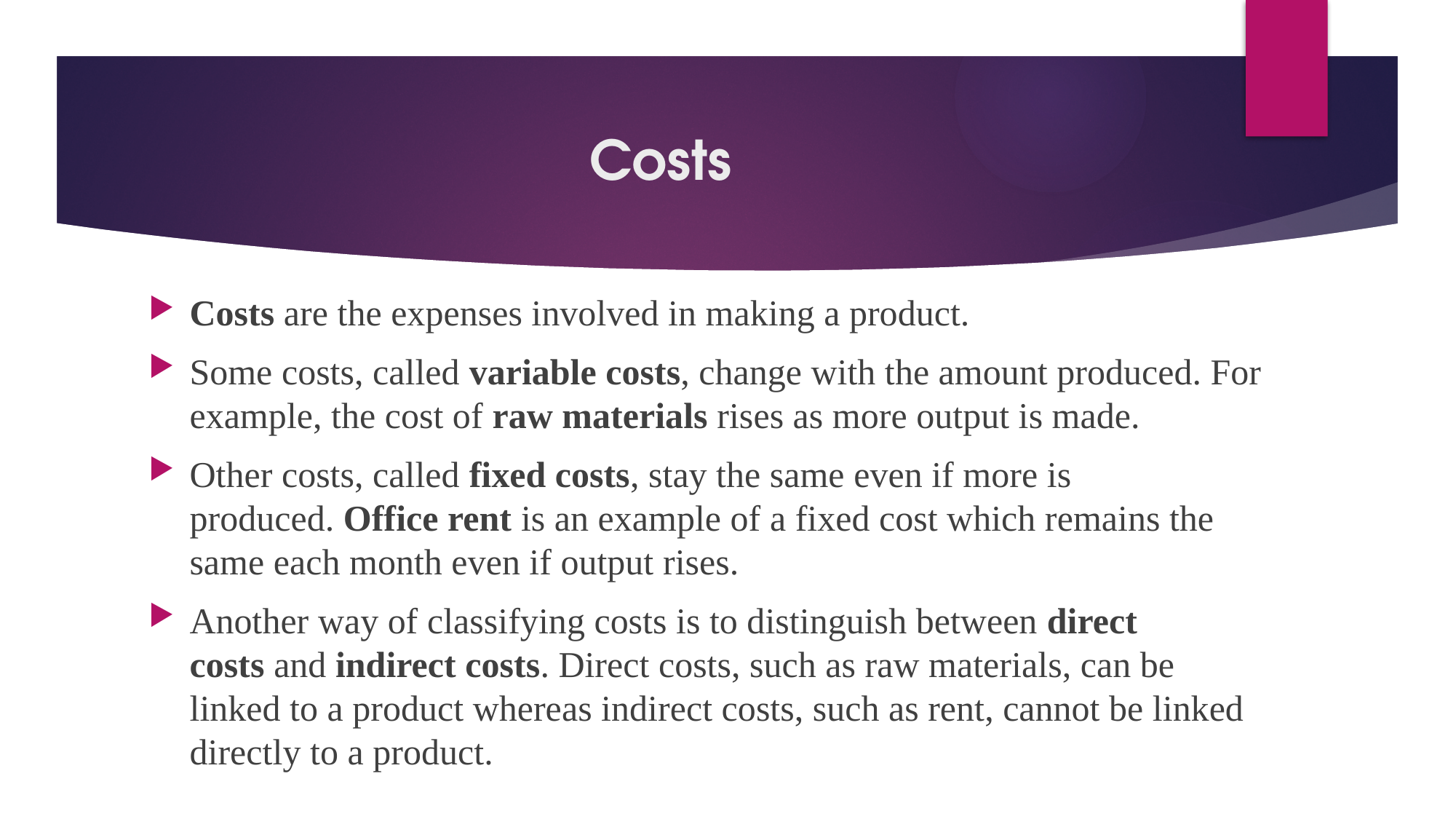

# Costs
Costs are the expenses involved in making a product.
Some costs, called variable costs, change with the amount produced. For example, the cost of raw materials rises as more output is made.
Other costs, called fixed costs, stay the same even if more is produced. Office rent is an example of a fixed cost which remains the same each month even if output rises.
Another way of classifying costs is to distinguish between direct costs and indirect costs. Direct costs, such as raw materials, can be linked to a product whereas indirect costs, such as rent, cannot be linked directly to a product.